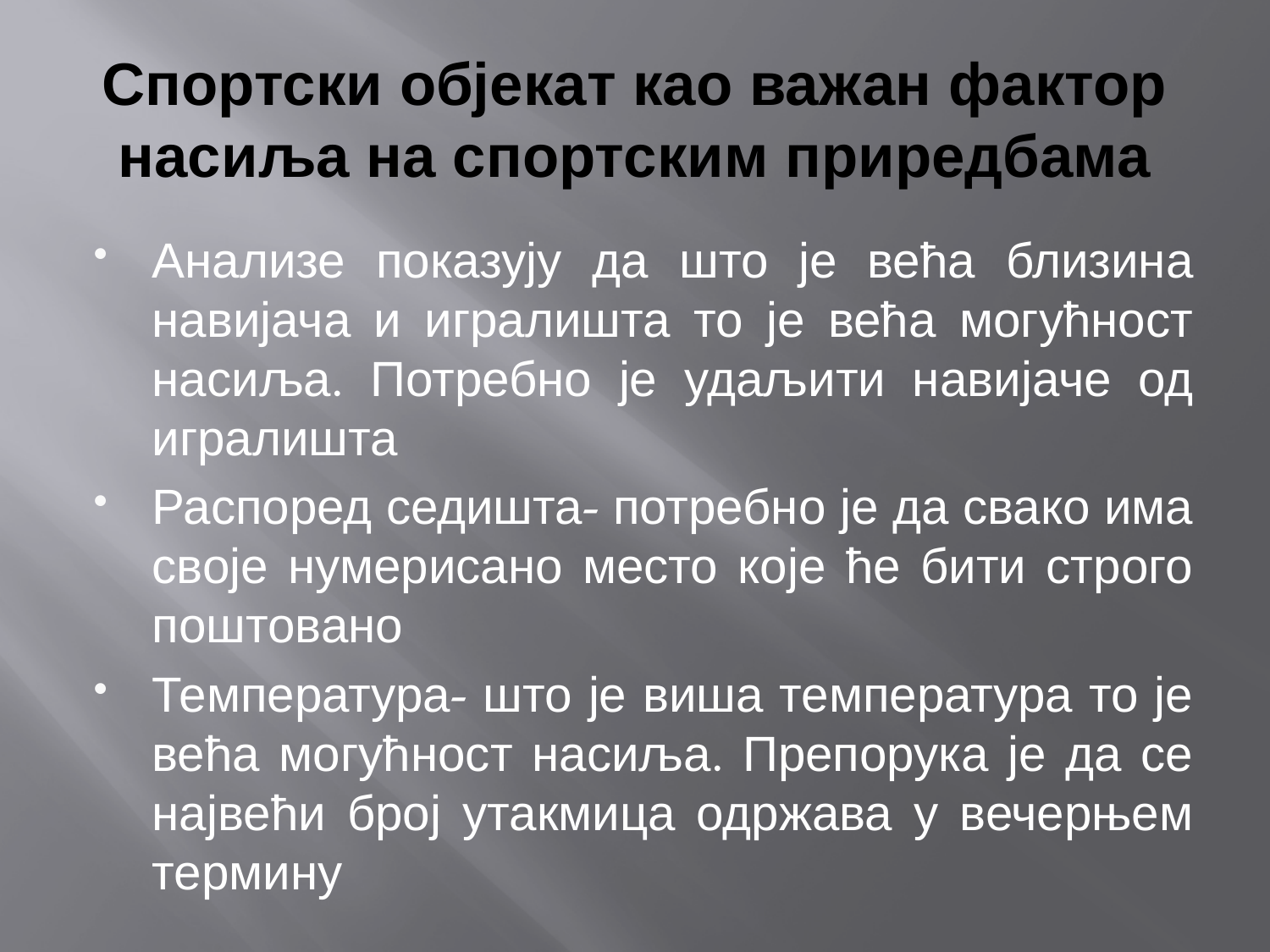

# Спортски објекат као важан фактор насиља на спортским приредбама
Анализе показују да што је већа близина навијача и игралишта то је већа могућност насиља. Потребно је удаљити навијаче од игралишта
Распоред седишта- потребно је да свако има своје нумерисано место које ће бити строго поштовано
Температура- што је виша температура то је већа могућност насиља. Препорука је да се највећи број утакмица одржава у вечерњем термину